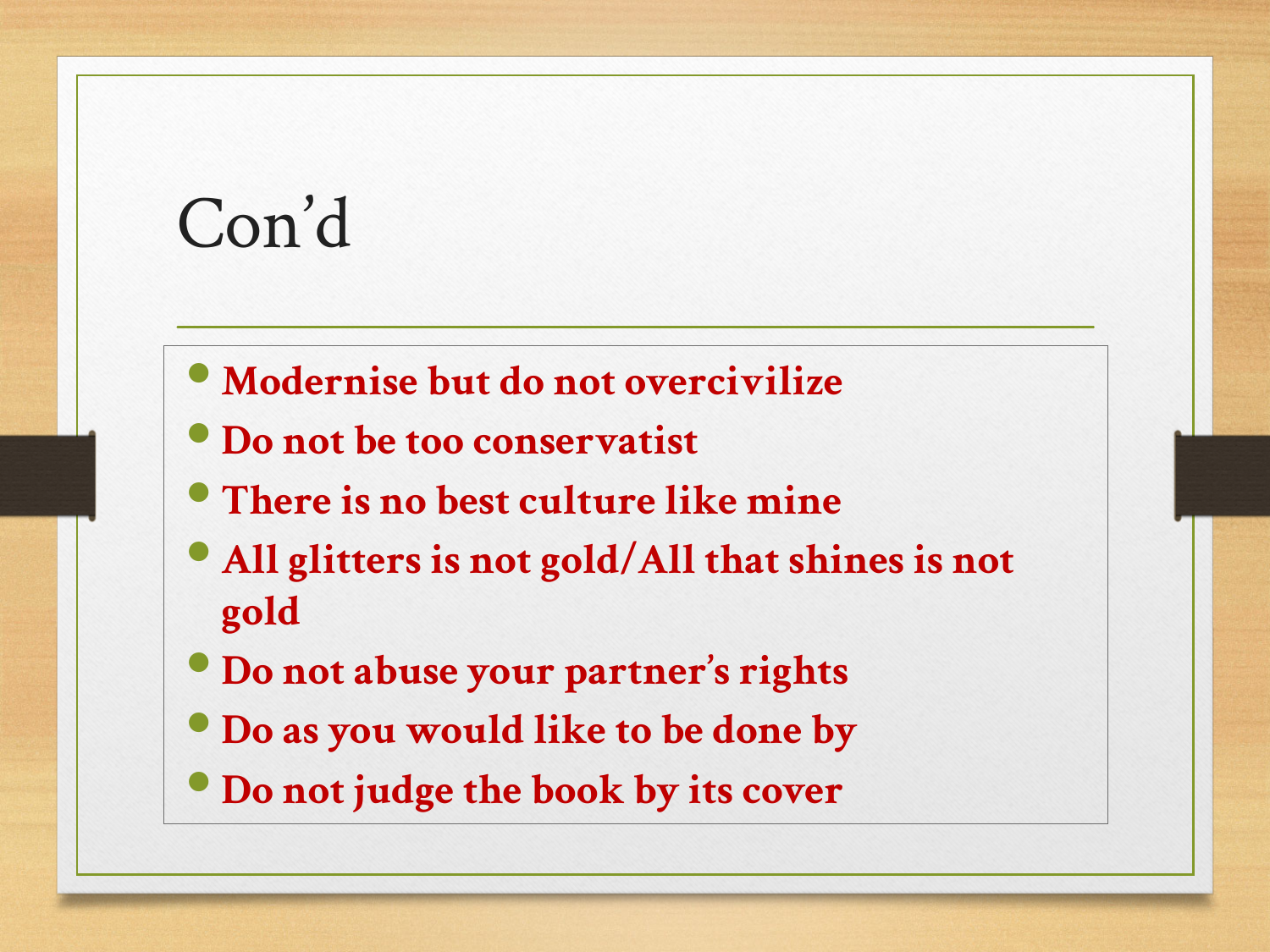

# Con’d
Modernise but do not overcivilize
Do not be too conservatist
There is no best culture like mine
All glitters is not gold/All that shines is not gold
Do not abuse your partner’s rights
Do as you would like to be done by
Do not judge the book by its cover